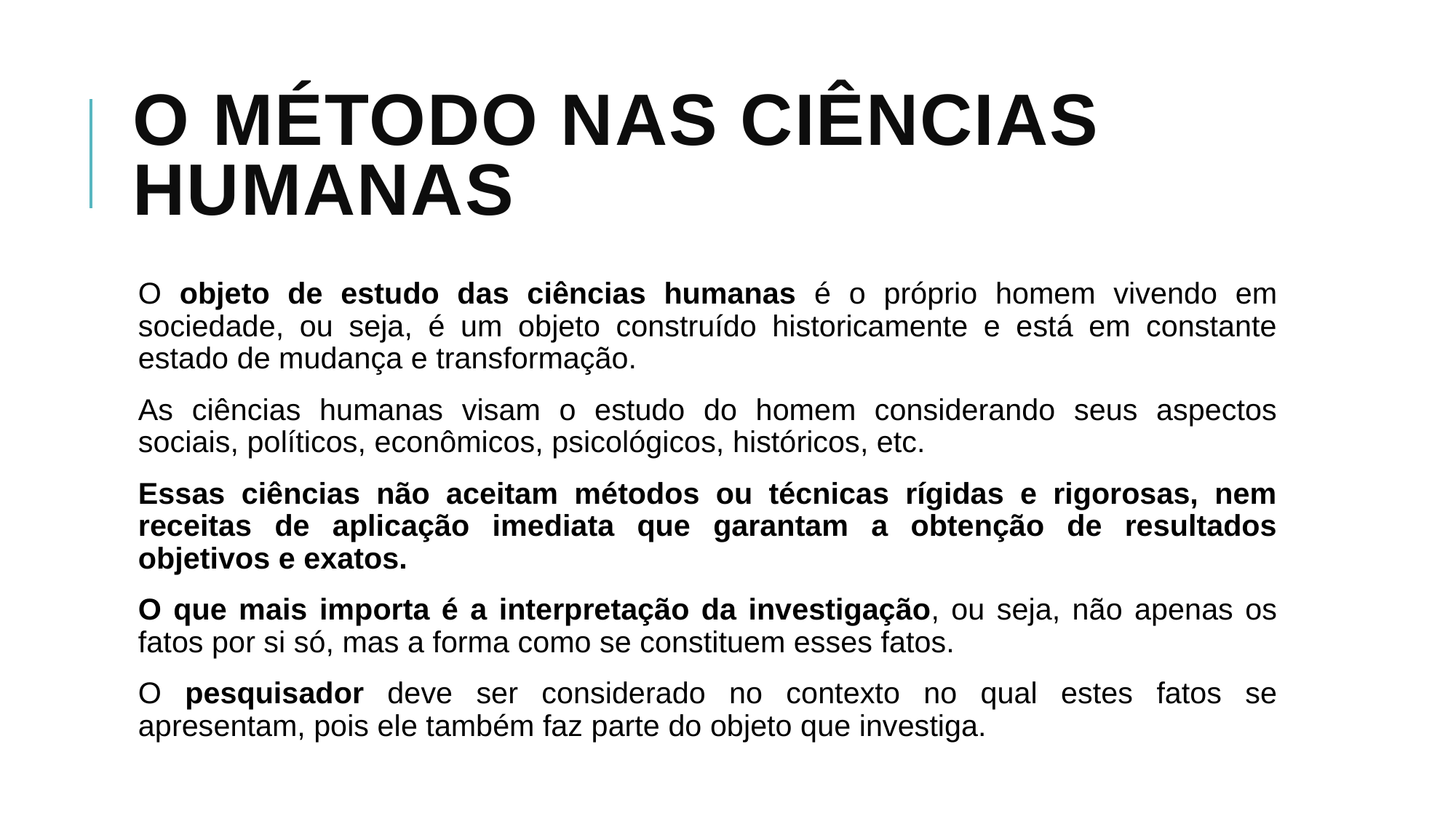

# O método nas ciências humanas
O objeto de estudo das ciências humanas é o próprio homem vivendo em sociedade, ou seja, é um objeto construído historicamente e está em constante estado de mudança e transformação.
As ciências humanas visam o estudo do homem considerando seus aspectos sociais, políticos, econômicos, psicológicos, históricos, etc.
Essas ciências não aceitam métodos ou técnicas rígidas e rigorosas, nem receitas de aplicação imediata que garantam a obtenção de resultados objetivos e exatos.
O que mais importa é a interpretação da investigação, ou seja, não apenas os fatos por si só, mas a forma como se constituem esses fatos.
O pesquisador deve ser considerado no contexto no qual estes fatos se apresentam, pois ele também faz parte do objeto que investiga.